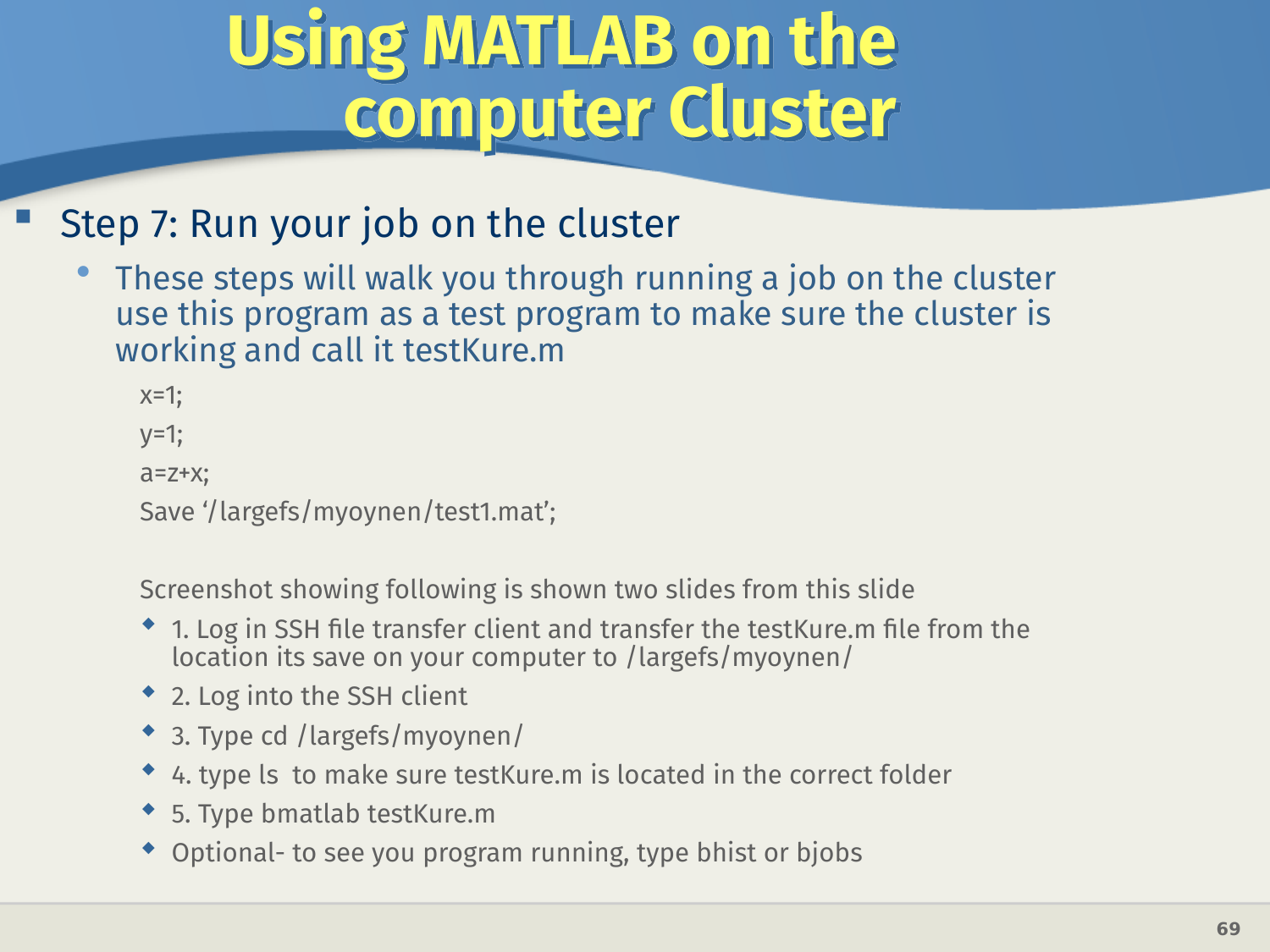

# Using MATLAB on the computer Cluster
Step 7: Run your job on the cluster
These steps will walk you through running a job on the cluster use this program as a test program to make sure the cluster is working and call it testKure.m
x=1;
y=1;
a=z+x;
Save ‘/largefs/myoynen/test1.mat’;

Screenshot showing following is shown two slides from this slide
1. Log in SSH file transfer client and transfer the testKure.m file from the location its save on your computer to /largefs/myoynen/
2. Log into the SSH client
3. Type cd /largefs/myoynen/
4. type ls  to make sure testKure.m is located in the correct folder
5. Type bmatlab testKure.m
Optional- to see you program running, type bhist or bjobs